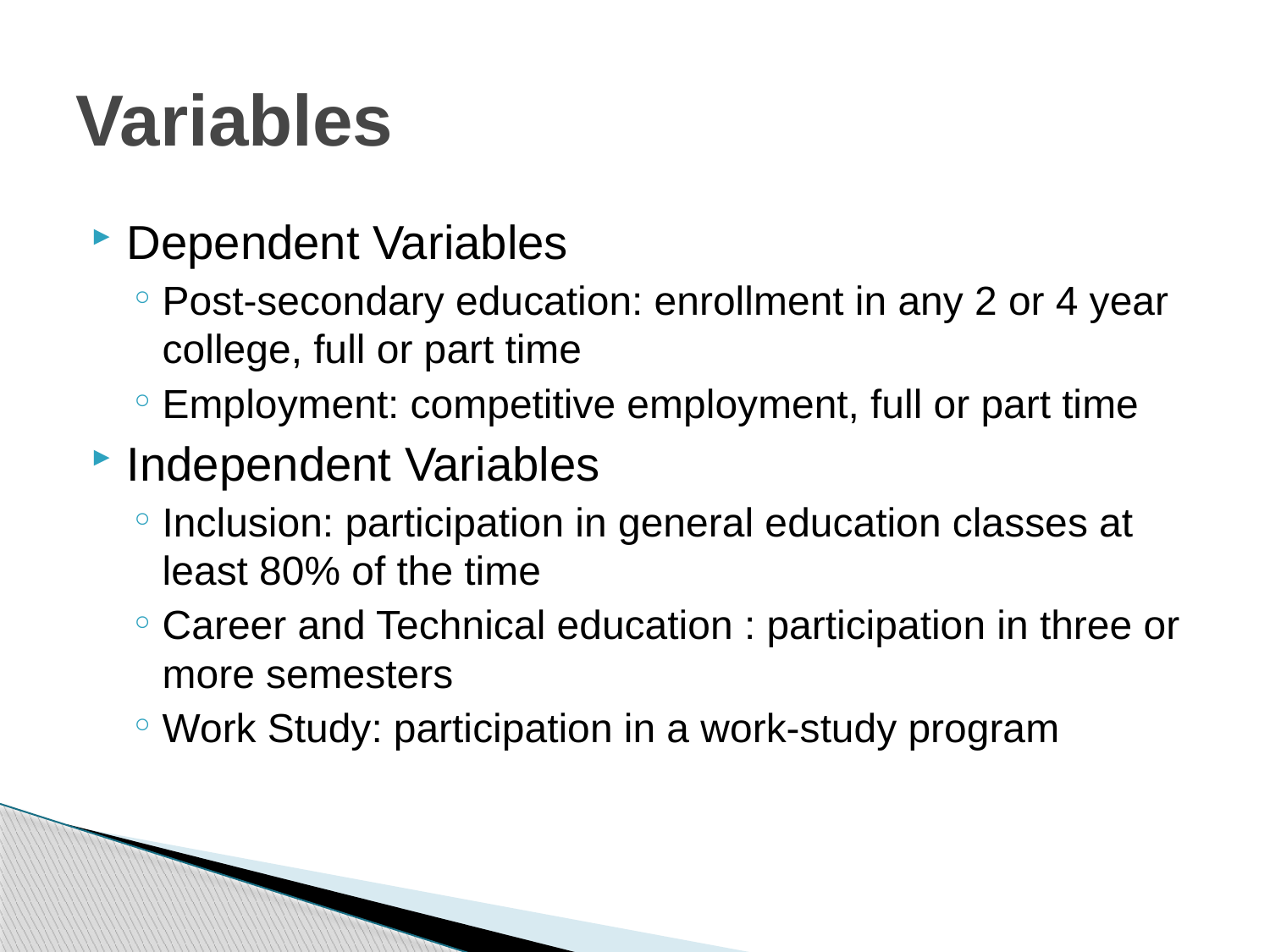

# Variables
Dependent Variables
Post-secondary education: enrollment in any 2 or 4 year college, full or part time
Employment: competitive employment, full or part time
Independent Variables
Inclusion: participation in general education classes at least 80% of the time
Career and Technical education : participation in three or more semesters
Work Study: participation in a work-study program